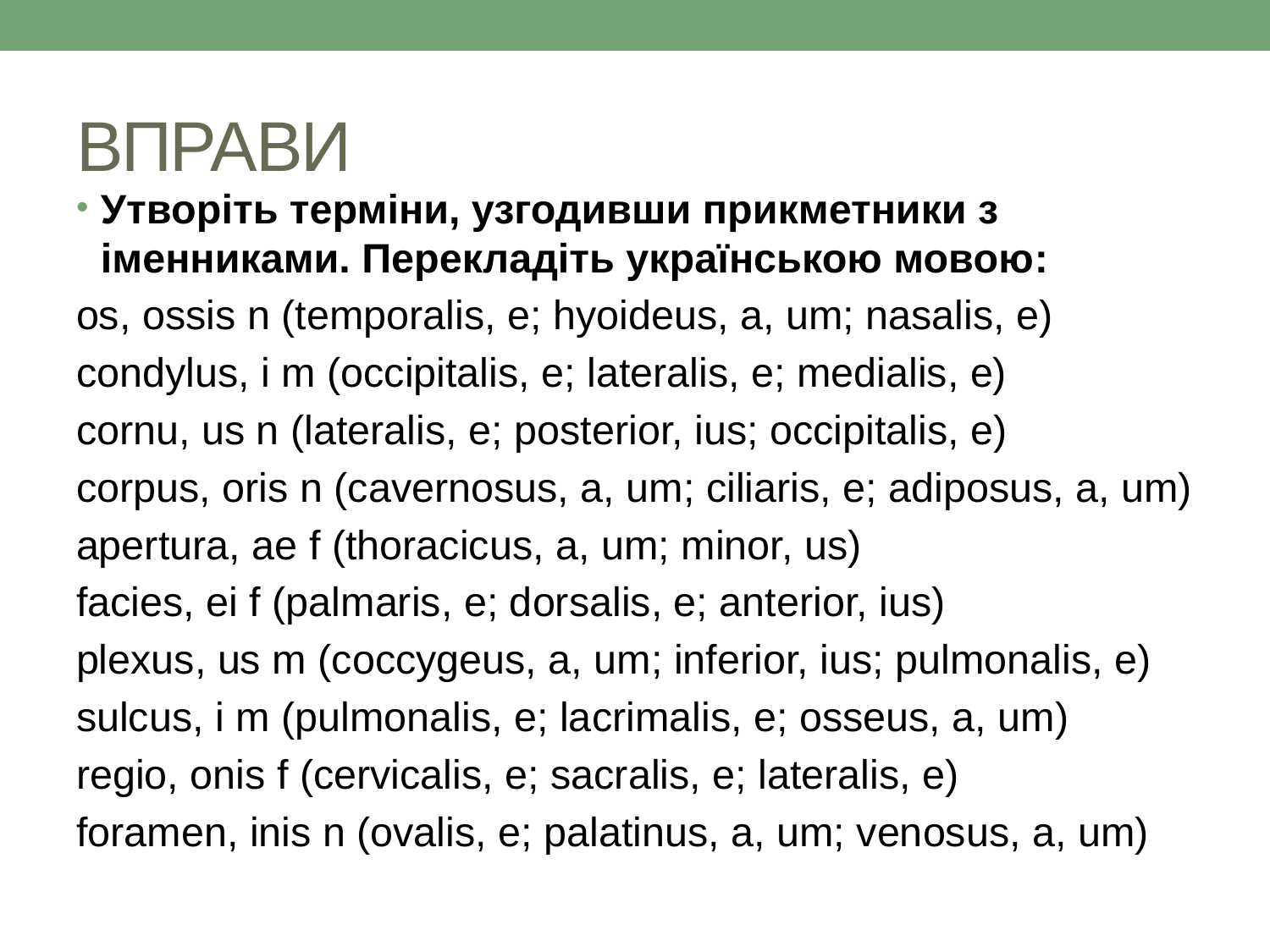

# ВПРАВИ
Утворіть терміни, узгодивши прикметники з іменниками. Перекладіть українською мовою:
оs, ossis n (temporalis, e; hyoideus, a, um; nasalis, e)
condylus, i m (occipitalis, e; lateralis, e; medialis, e)
cornu, us n (lateralis, e; posterior, ius; occipitalis, e)
corpus, oris n (cavernosus, a, um; ciliaris, e; adiposus, a, um)
apertura, ae f (thoracicus, a, um; minor, us)
facies, ei f (palmaris, e; dorsalis, e; anterior, ius)
plexus, us m (coccygeus, a, um; inferior, ius; pulmonalis, e)
sulcus, i m (pulmonalis, e; lacrimalis, e; osseus, a, um)
regio, onis f (cervicalis, e; sacralis, e; lateralis, e)
foramen, inis n (ovalis, e; palatinus, a, um; venosus, a, um)